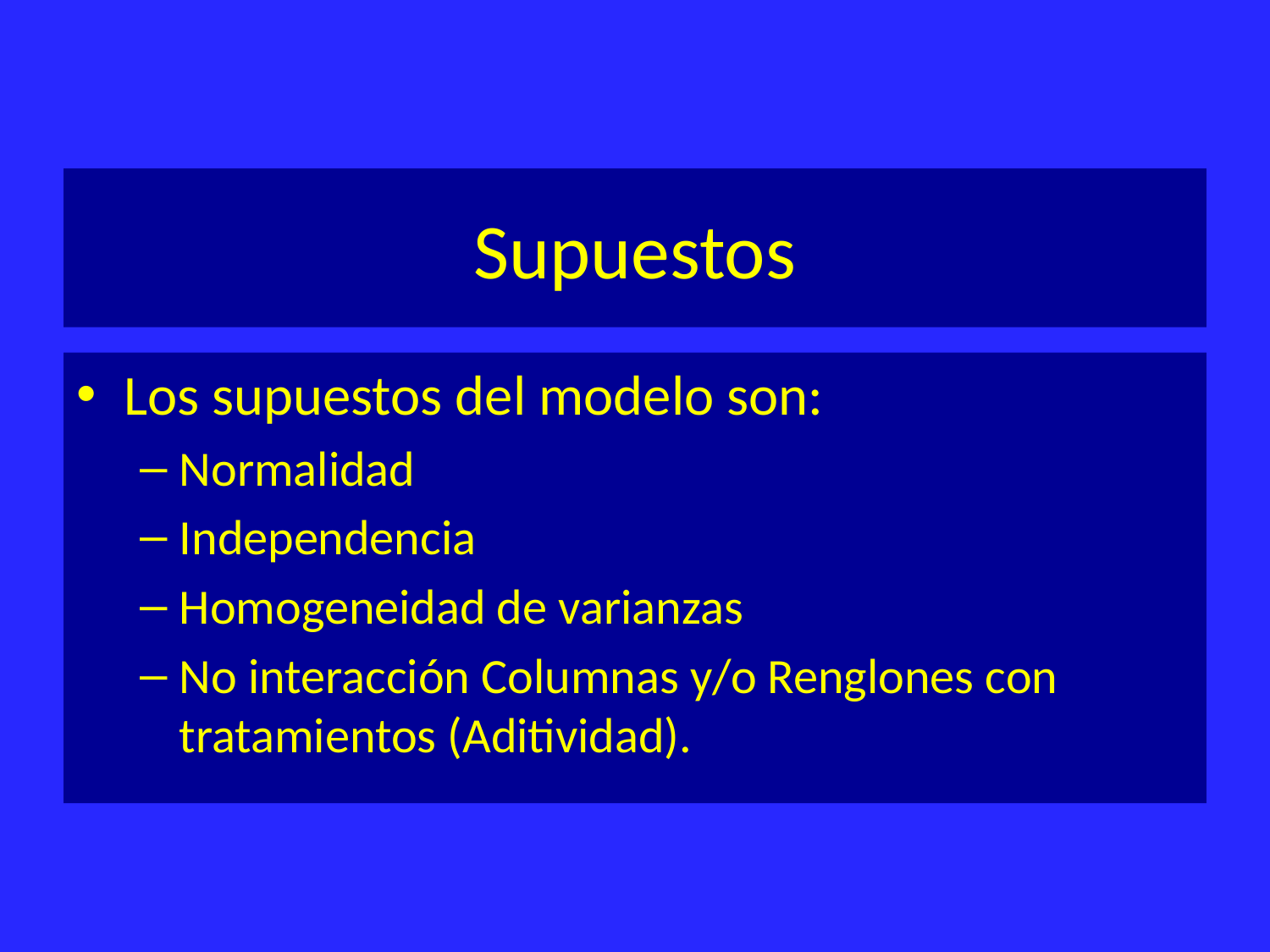

# Supuestos
Los supuestos del modelo son:
Normalidad
Independencia
Homogeneidad de varianzas
No interacción Columnas y/o Renglones con tratamientos (Aditividad).